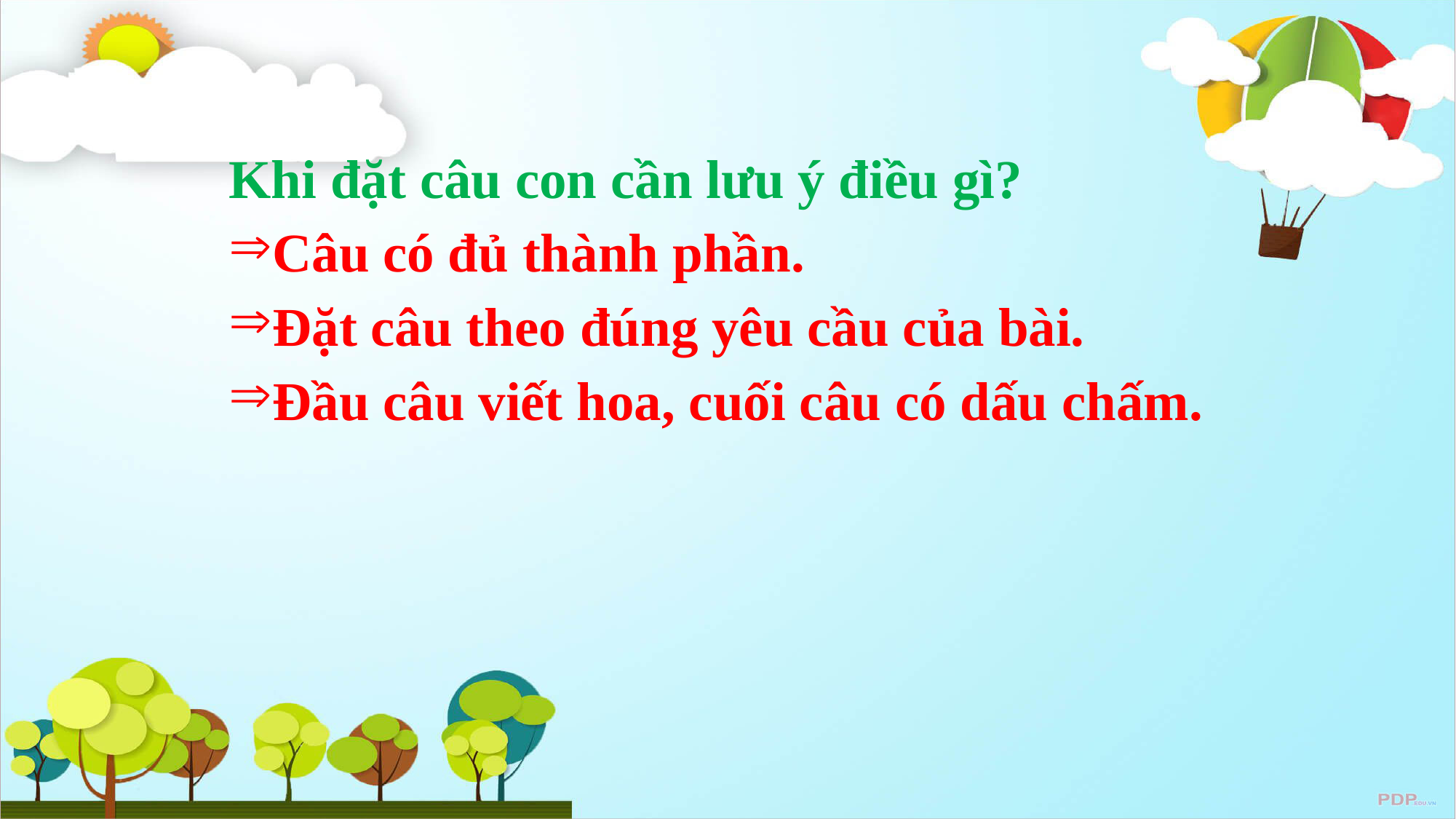

Khi đặt câu con cần lưu ý điều gì?
Câu có đủ thành phần.
Đặt câu theo đúng yêu cầu của bài.
Đầu câu viết hoa, cuối câu có dấu chấm.